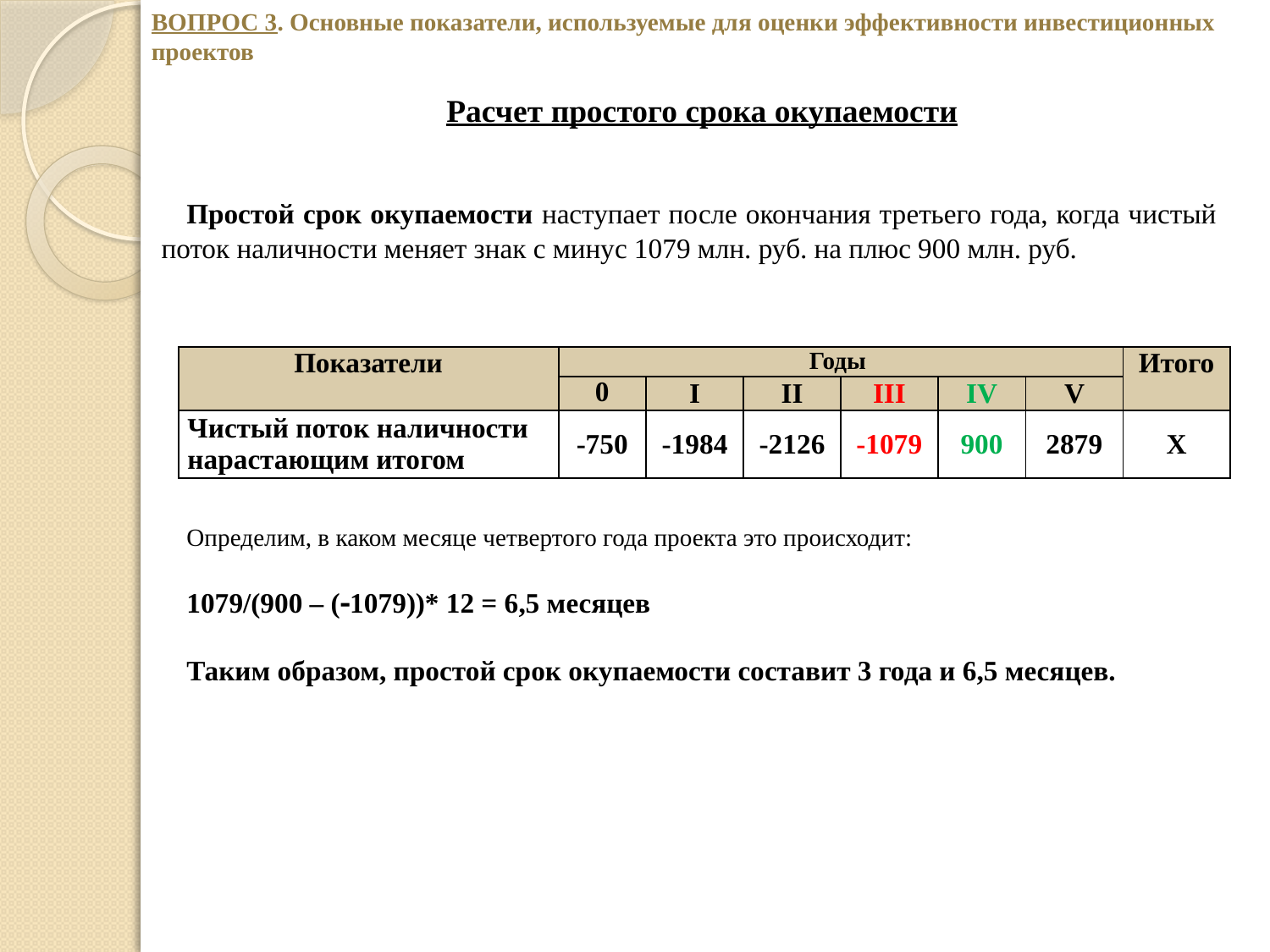

ВОПРОС 3. Основные показатели, используемые для оценки эффективности инвестиционных проектов
Расчет простого срока окупаемости

Простой срок окупаемости наступает после окончания третьего года, когда чистый поток наличности меняет знак с минус 1079 млн. руб. на плюс 900 млн. руб.

Определим, в каком месяце четвертого года проекта это происходит:

1079/(900 – (−1079))* 12 = 6,5 месяцев

Таким образом, простой срок окупаемости составит 3 года и 6,5 месяцев.

| Показатели | Годы |  |  |  |  |  | Итого |
| --- | --- | --- | --- | --- | --- | --- | --- |
|  | 0 | I | II | III | IV | V |  |
| Чистый поток наличности нарастающим итогом | -750 | -1984 | -2126 | -1079 | 900 | 2879 | Х |